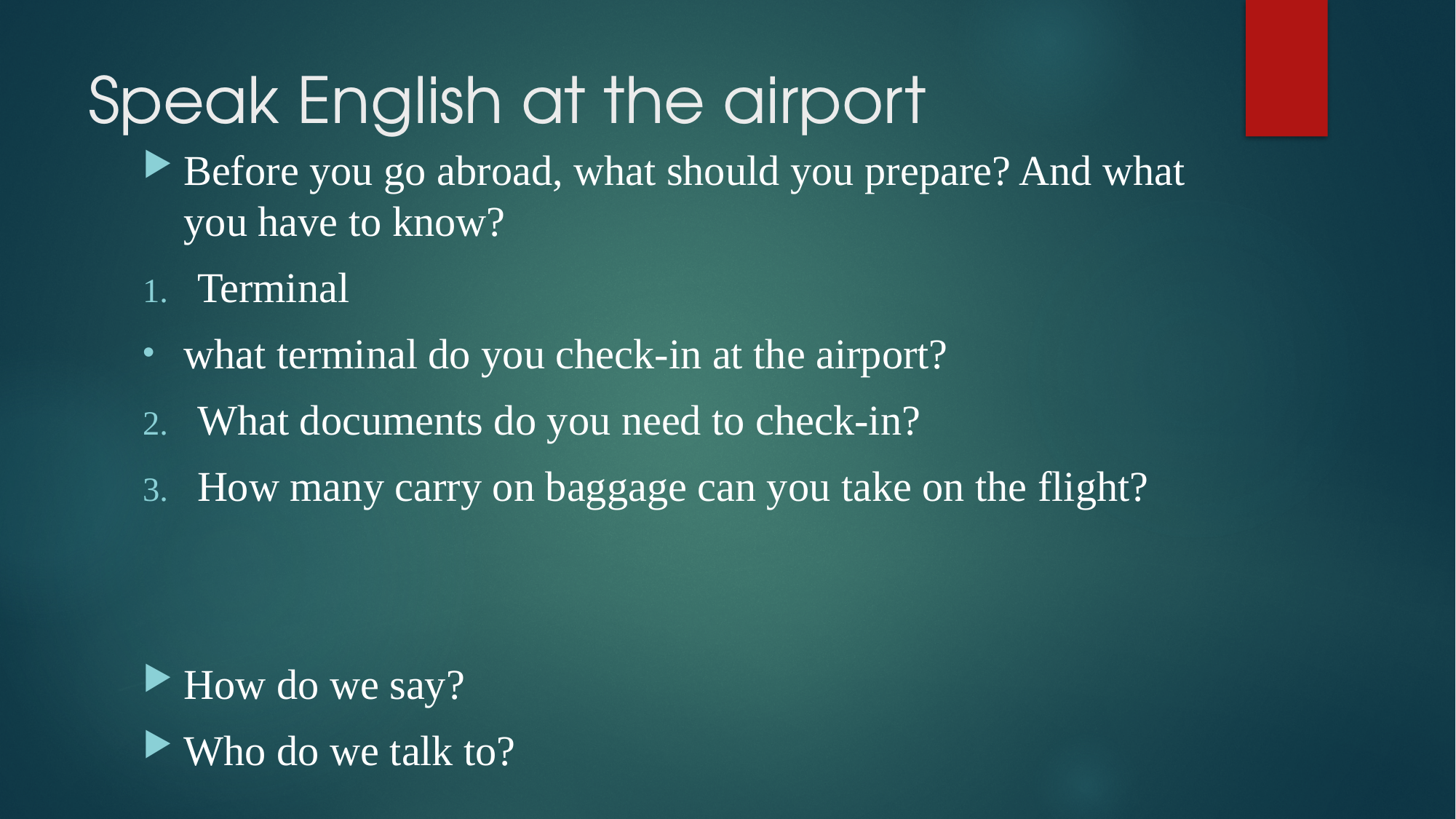

# Speak English at the airport
Before you go abroad, what should you prepare? And what you have to know?
Terminal
what terminal do you check-in at the airport?
What documents do you need to check-in?
How many carry on baggage can you take on the flight?

How do we say?
Who do we talk to?